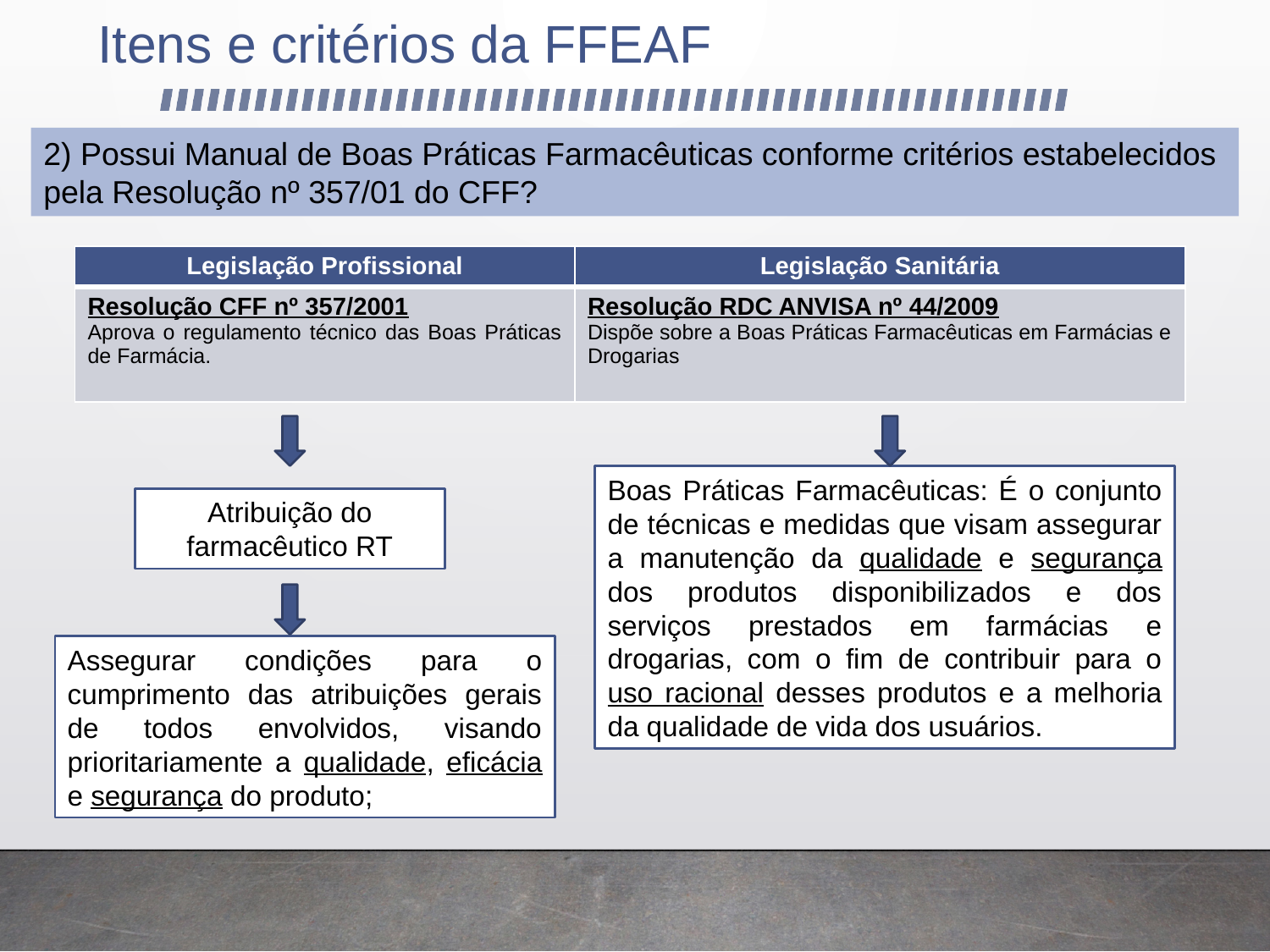

Itens e critérios da FFEAF
2) Possui Manual de Boas Práticas Farmacêuticas conforme critérios estabelecidos pela Resolução nº 357/01 do CFF?
| Legislação Profissional | Legislação Sanitária |
| --- | --- |
| Resolução CFF nº 357/2001 Aprova o regulamento técnico das Boas Práticas de Farmácia. | Resolução RDC ANVISA nº 44/2009 Dispõe sobre a Boas Práticas Farmacêuticas em Farmácias e Drogarias |

Boas Práticas Farmacêuticas: É o conjunto de técnicas e medidas que visam assegurar a manutenção da qualidade e segurança dos produtos disponibilizados e dos serviços prestados em farmácias e drogarias, com o fim de contribuir para o uso racional desses produtos e a melhoria da qualidade de vida dos usuários.
Atribuição do farmacêutico RT

Assegurar condições para o cumprimento das atribuições gerais de todos envolvidos, visando prioritariamente a qualidade, eficácia e segurança do produto;